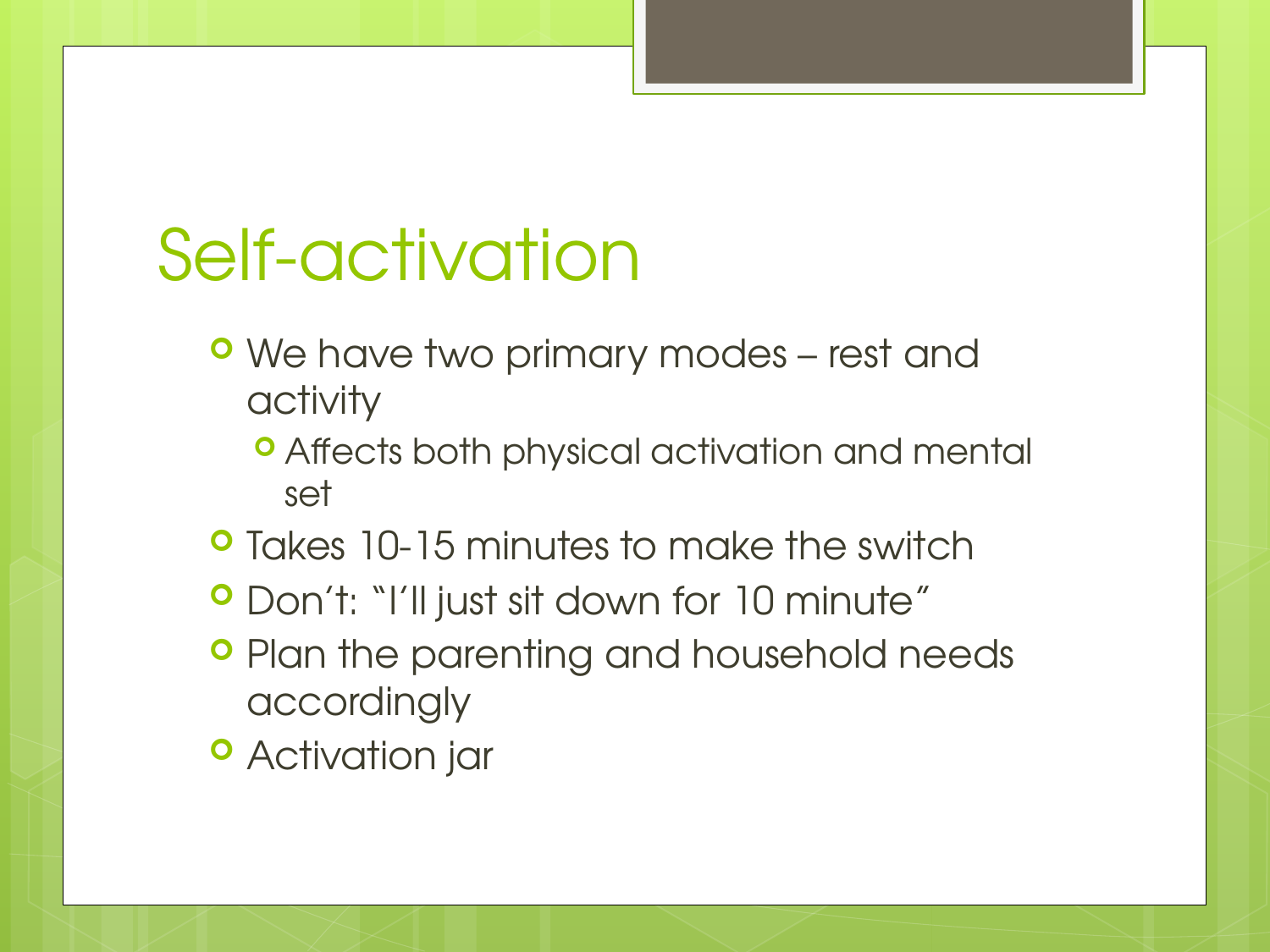

# Self-activation
We have two primary modes – rest and activity
Affects both physical activation and mental set
Takes 10-15 minutes to make the switch
Don’t: “I’ll just sit down for 10 minute”
Plan the parenting and household needs accordingly
Activation jar